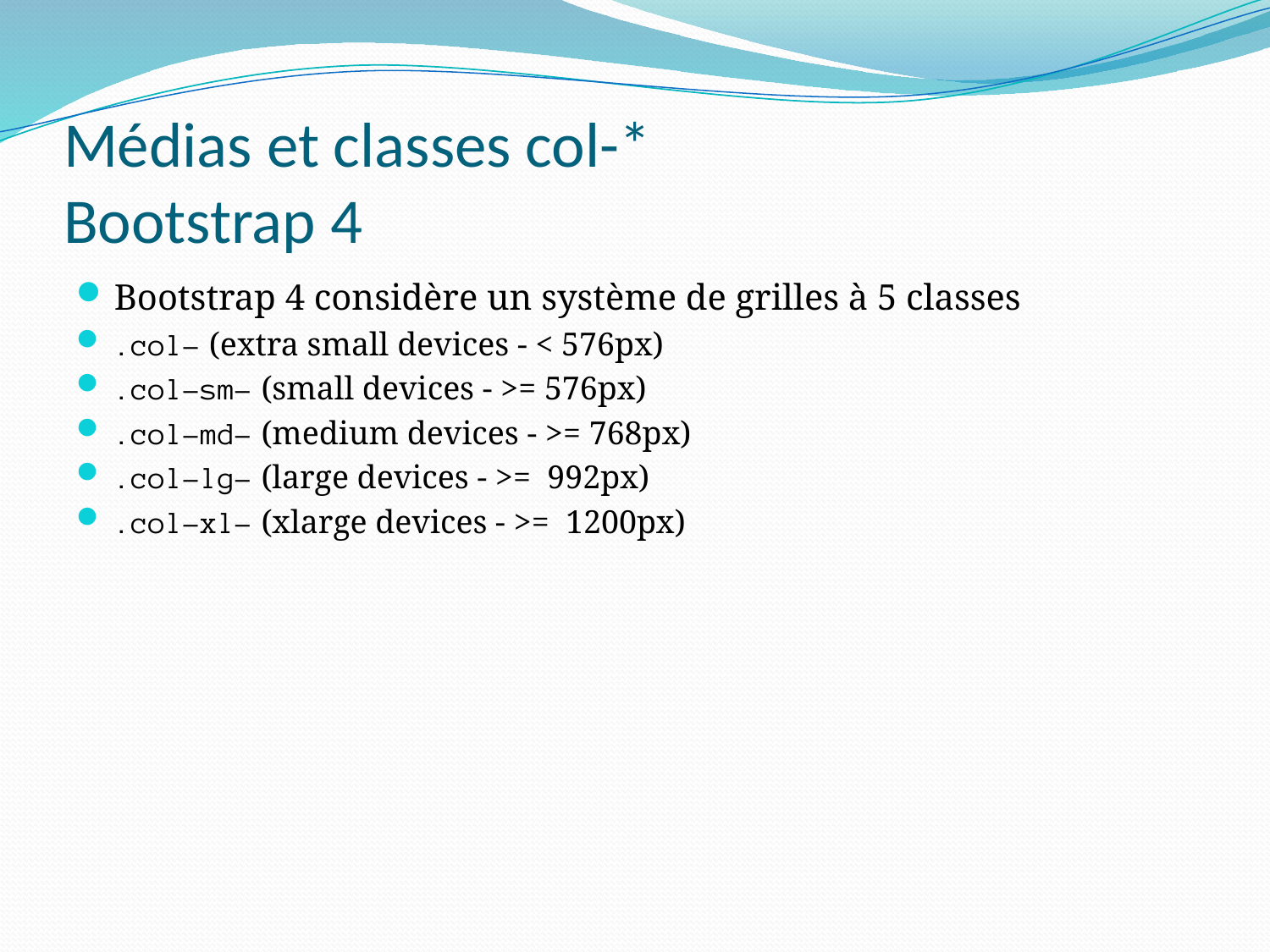

# Médias et classes col-* Bootstrap 4
Bootstrap 4 considère un système de grilles à 5 classes
.col- (extra small devices - < 576px)
.col-sm- (small devices - >= 576px)
.col-md- (medium devices - >= 768px)
.col-lg- (large devices - >=  992px)
.col-xl- (xlarge devices - >=  1200px)